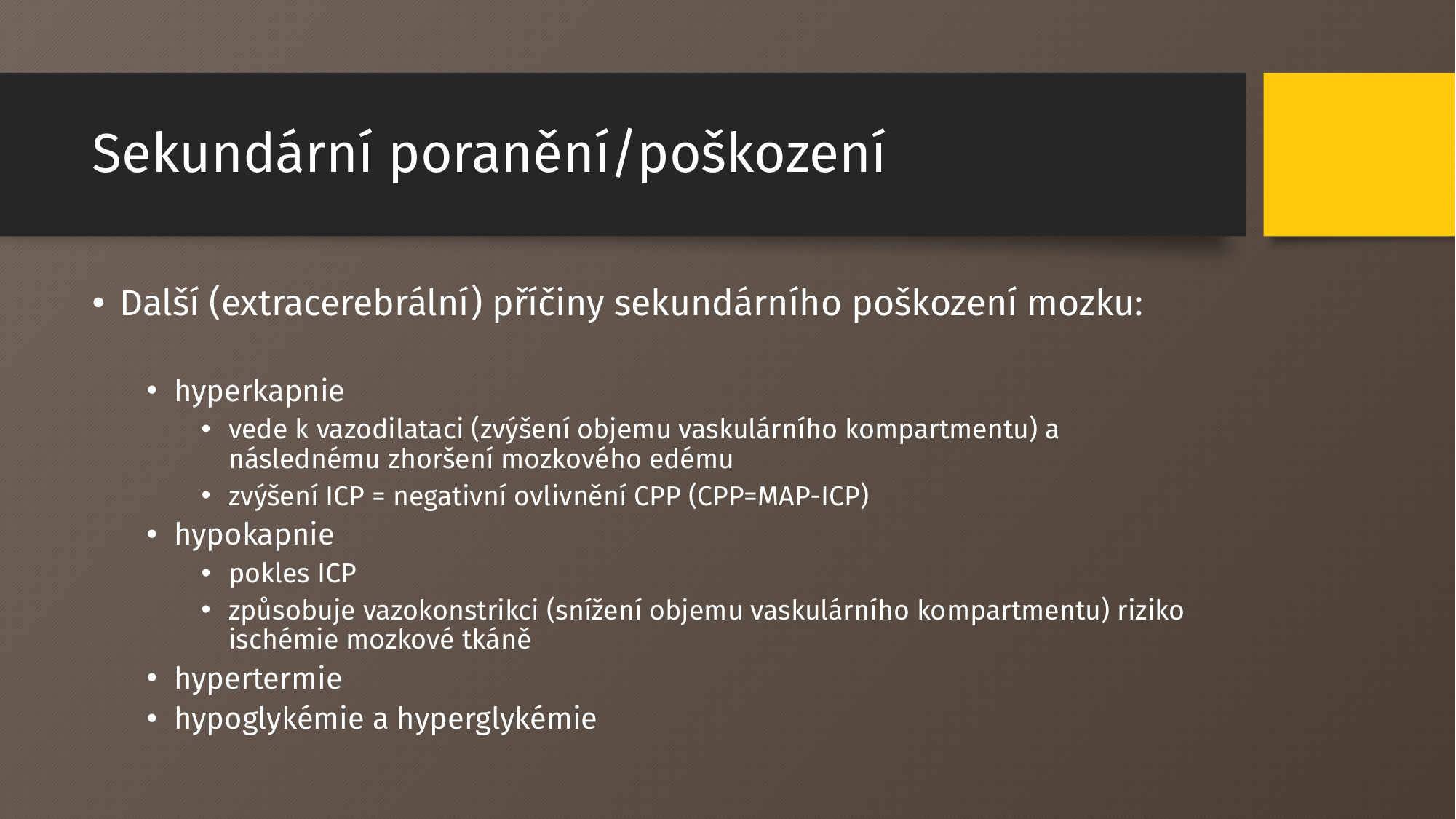

# Sekundární poranění/poškození
Další (extracerebrální) příčiny sekundárního poškození mozku:
hyperkapnie
vede k vazodilataci (zvýšení objemu vaskulárního kompartmentu) a následnému zhoršení mozkového edému
zvýšení ICP = negativní ovlivnění CPP (CPP=MAP-ICP)
hypokapnie
pokles ICP
způsobuje vazokonstrikci (snížení objemu vaskulárního kompartmentu) riziko ischémie mozkové tkáně
hypertermie
hypoglykémie a hyperglykémie